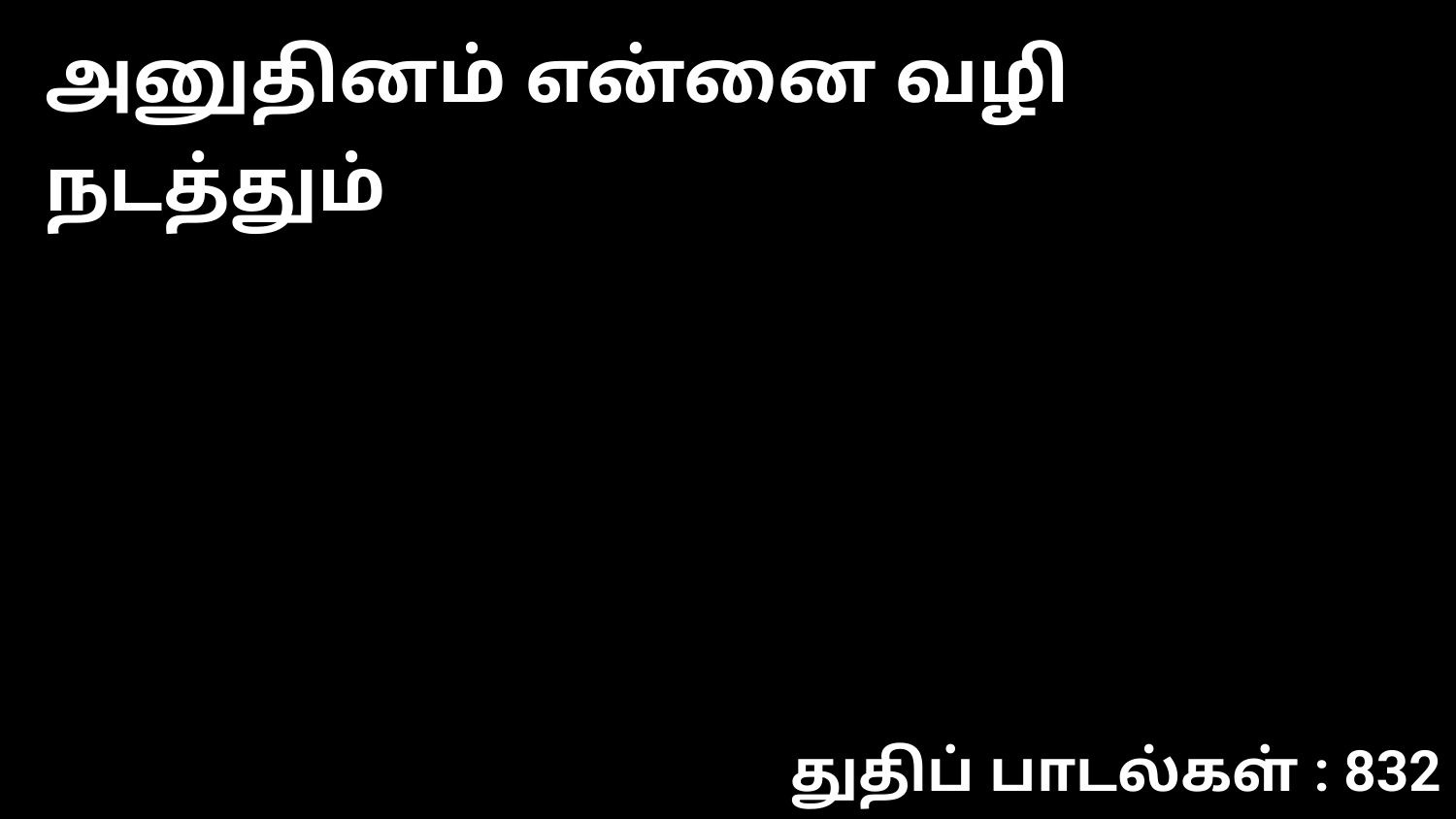

அனுதினம் என்னை வழி நடத்தும்
துதிப் பாடல்கள் : 832